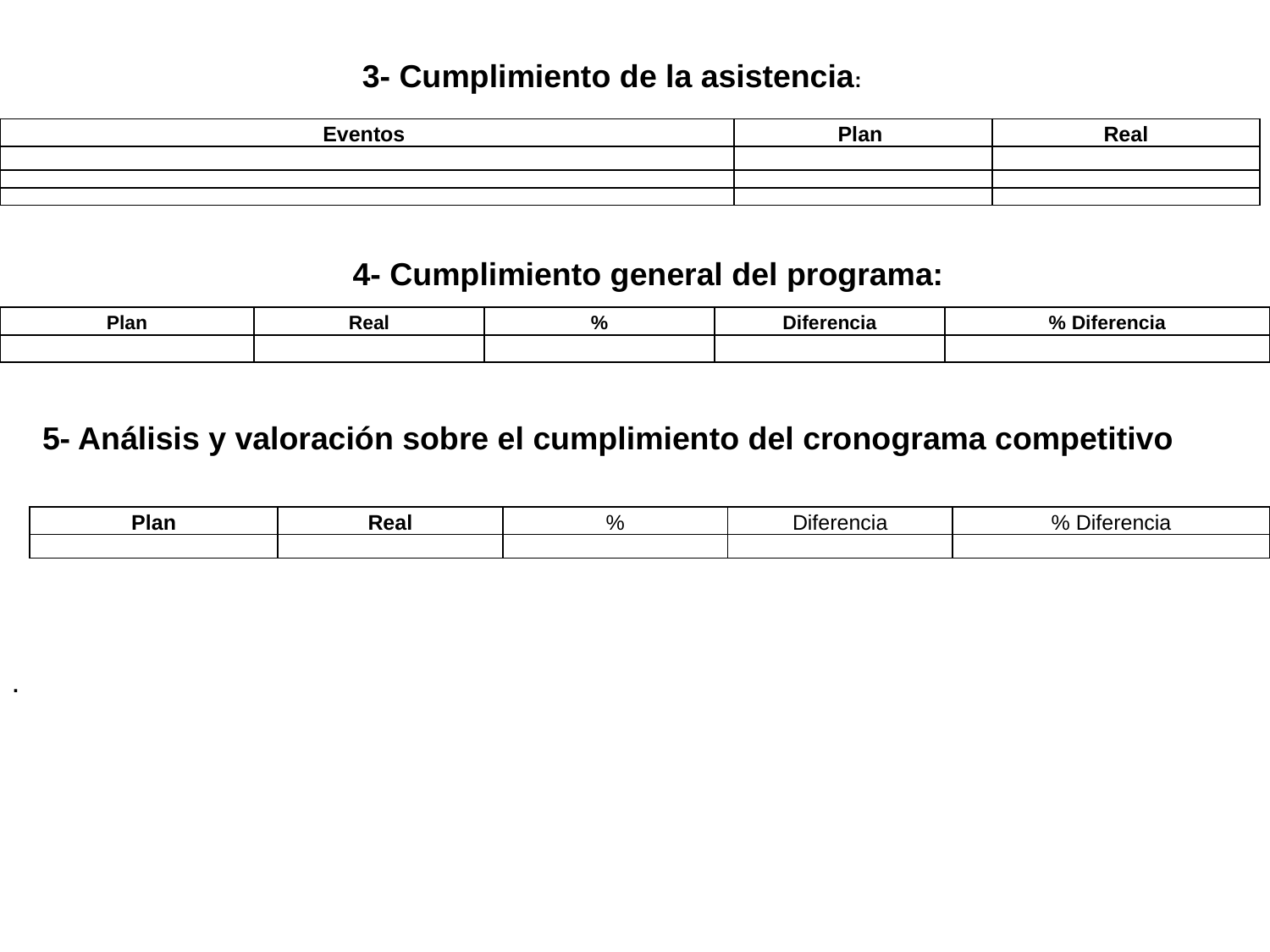

3- Cumplimiento de la asistencia:
| Eventos | Plan | Real |
| --- | --- | --- |
|  |  |  |
|  |  |  |
|  |  |  |
4- Cumplimiento general del programa:
| Plan | Real | % | Diferencia | % Diferencia |
| --- | --- | --- | --- | --- |
|  |  |  |  |  |
5- Análisis y valoración sobre el cumplimiento del cronograma competitivo
| Plan | Real | % | Diferencia | % Diferencia |
| --- | --- | --- | --- | --- |
|  |  |  |  |  |
.